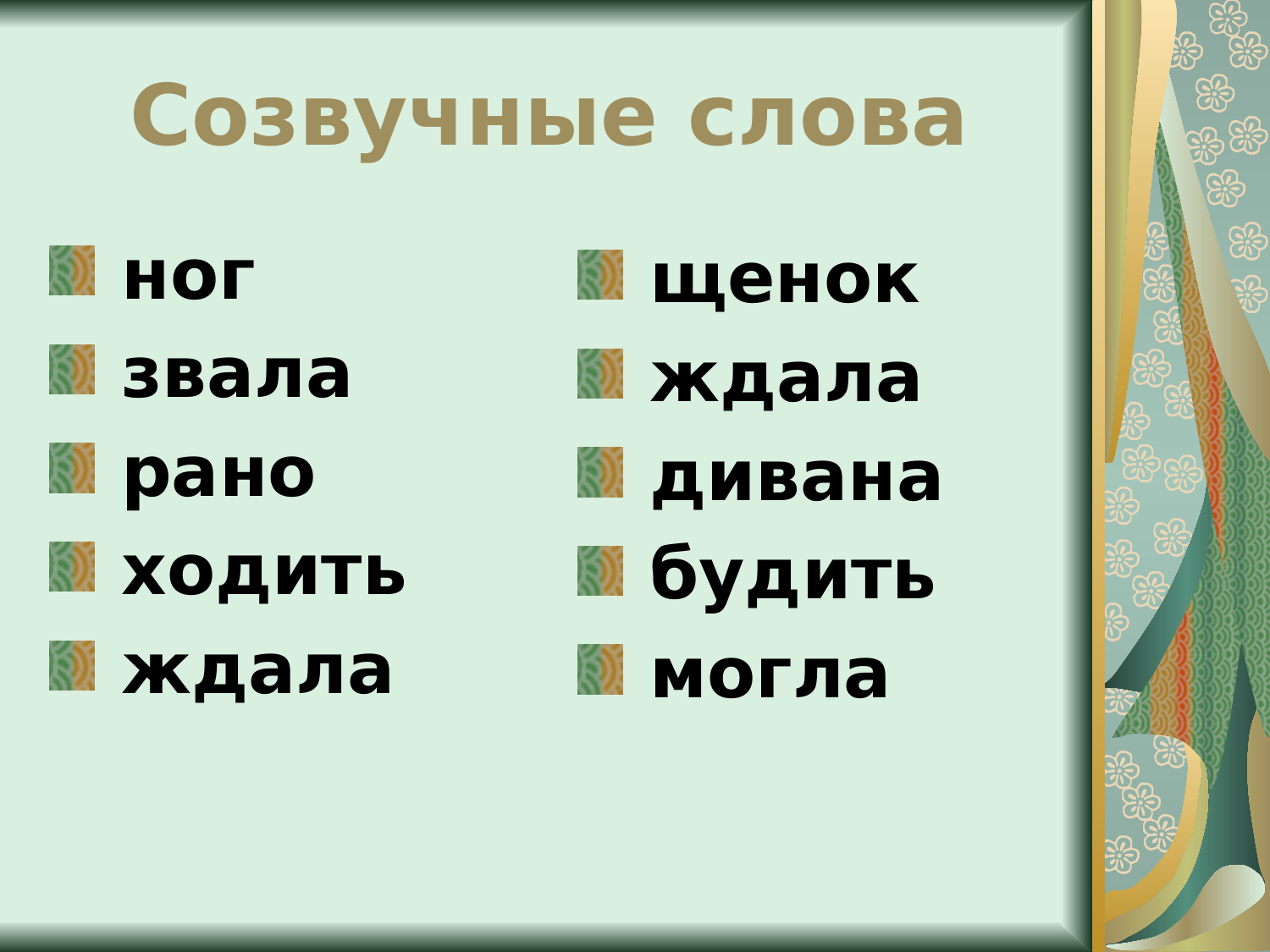

# Созвучные слова
 ног
 звала
 рано
 ходить
 ждала

 щенок
 ждала
 дивана
 будить
 могла